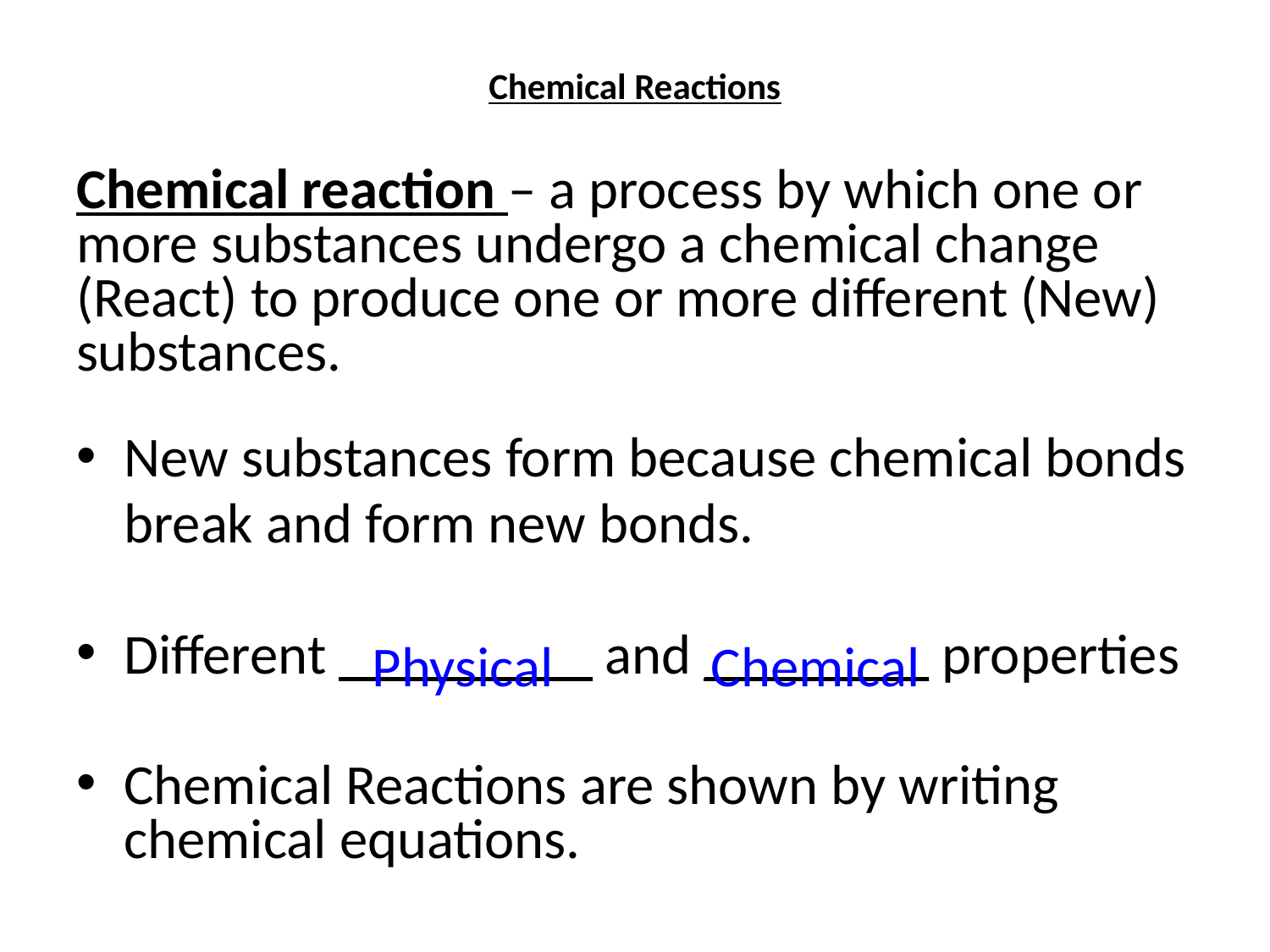

# Chemical Reactions
Chemical reaction – a process by which one or more substances undergo a chemical change (React) to produce one or more different (New) substances.

New substances form because chemical bonds
	break and form new bonds.

Different _________ and ________ properties

Chemical Reactions are shown by writing chemical equations.

Physical
Chemical